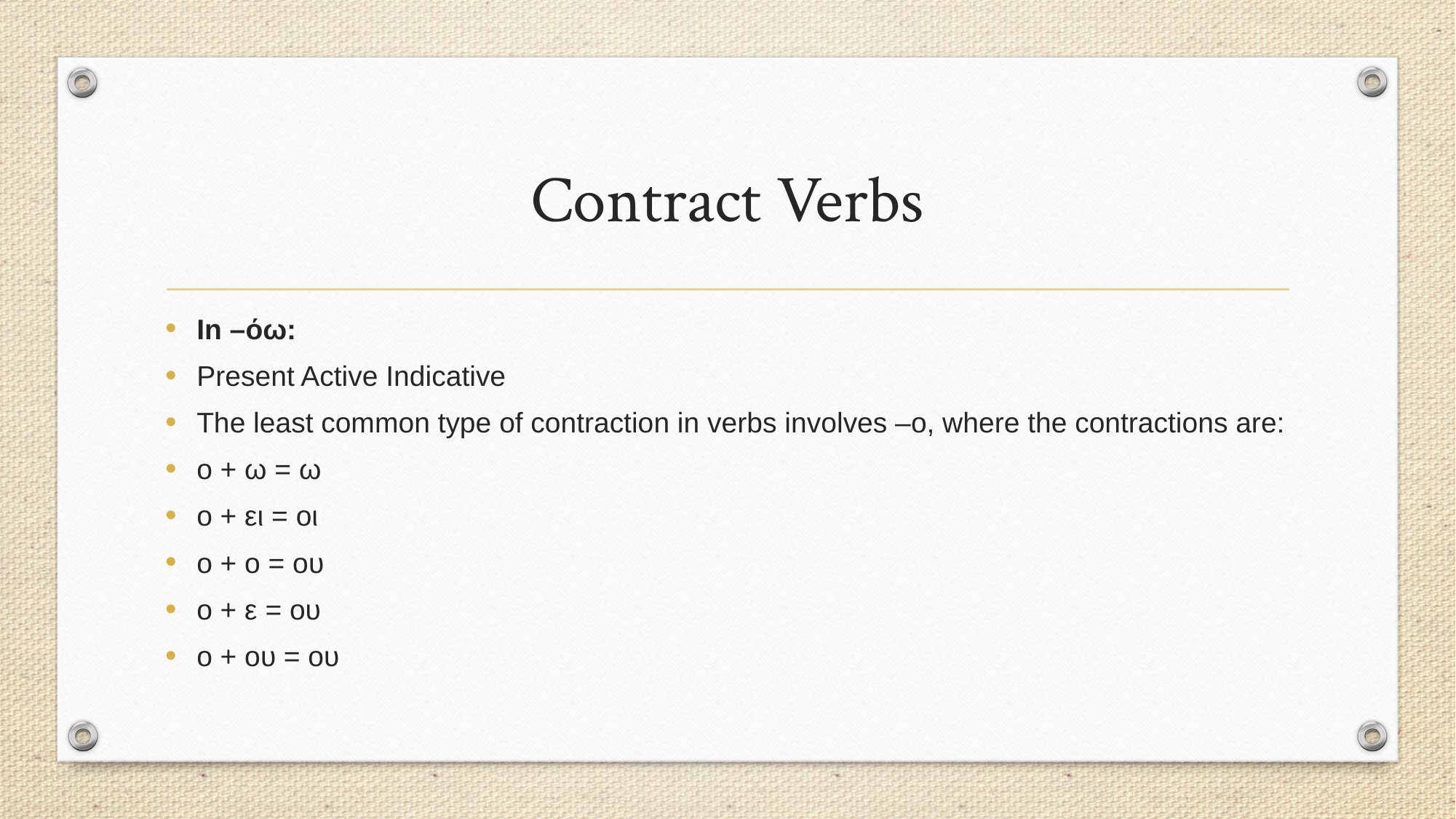

# Contract Verbs
In –όω:
Present Active Indicative
The least common type of contraction in verbs involves –ο, where the contractions are:
ο + ω = ω
ο + ει = οι
ο + ο = ου
ο + ε = ου
ο + ου = ου